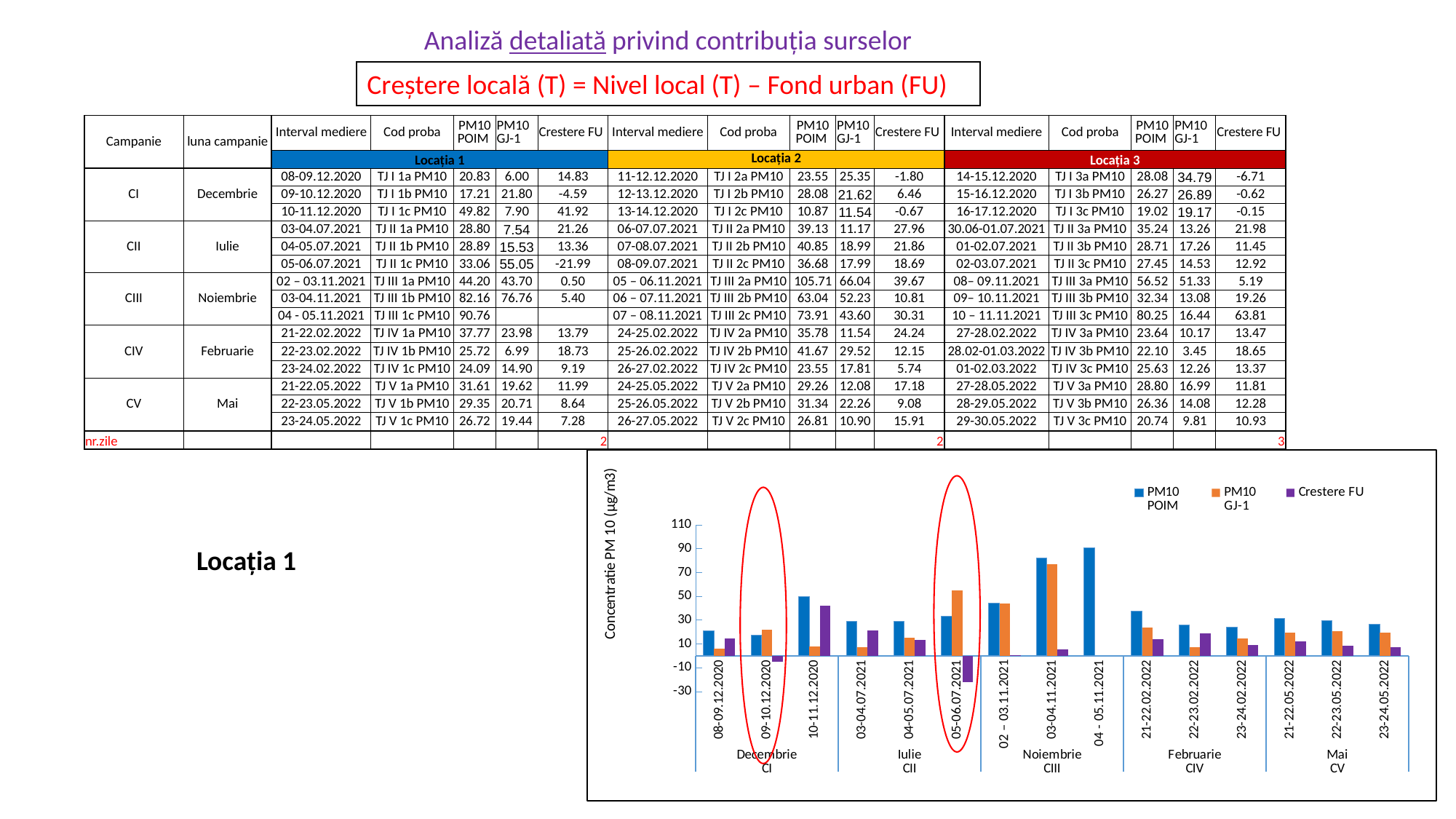

Analiză detaliată privind contribuția surselor
Creștere locală (T) = Nivel local (T) – Fond urban (FU)
| Campanie | luna campanie | Interval mediere | Cod proba | PM10 POIM | PM10 GJ-1 | Crestere FU | Interval mediere | Cod proba | PM10 POIM | PM10 GJ-1 | Crestere FU | Interval mediere | Cod proba | PM10 POIM | PM10 GJ-1 | Crestere FU |
| --- | --- | --- | --- | --- | --- | --- | --- | --- | --- | --- | --- | --- | --- | --- | --- | --- |
|  |  | Locația 1 |  |  |  |  | Locația 2 |  |  |  |  | Locația 3 |  |  |  |  |
| CI | Decembrie | 08-09.12.2020 | TJ I 1a PM10 | 20.83 | 6.00 | 14.83 | 11-12.12.2020 | TJ I 2a PM10 | 23.55 | 25.35 | -1.80 | 14-15.12.2020 | TJ I 3a PM10 | 28.08 | 34.79 | -6.71 |
|  |  | 09-10.12.2020 | TJ I 1b PM10 | 17.21 | 21.80 | -4.59 | 12-13.12.2020 | TJ I 2b PM10 | 28.08 | 21.62 | 6.46 | 15-16.12.2020 | TJ I 3b PM10 | 26.27 | 26.89 | -0.62 |
|  |  | 10-11.12.2020 | TJ I 1c PM10 | 49.82 | 7.90 | 41.92 | 13-14.12.2020 | TJ I 2c PM10 | 10.87 | 11.54 | -0.67 | 16-17.12.2020 | TJ I 3c PM10 | 19.02 | 19.17 | -0.15 |
| CII | Iulie | 03-04.07.2021 | TJ II 1a PM10 | 28.80 | 7.54 | 21.26 | 06-07.07.2021 | TJ II 2a PM10 | 39.13 | 11.17 | 27.96 | 30.06-01.07.2021 | TJ II 3a PM10 | 35.24 | 13.26 | 21.98 |
|  |  | 04-05.07.2021 | TJ II 1b PM10 | 28.89 | 15.53 | 13.36 | 07-08.07.2021 | TJ II 2b PM10 | 40.85 | 18.99 | 21.86 | 01-02.07.2021 | TJ II 3b PM10 | 28.71 | 17.26 | 11.45 |
|  |  | 05-06.07.2021 | TJ II 1c PM10 | 33.06 | 55.05 | -21.99 | 08-09.07.2021 | TJ II 2c PM10 | 36.68 | 17.99 | 18.69 | 02-03.07.2021 | TJ II 3c PM10 | 27.45 | 14.53 | 12.92 |
| CIII | Noiembrie | 02 – 03.11.2021 | TJ III 1a PM10 | 44.20 | 43.70 | 0.50 | 05 – 06.11.2021 | TJ III 2a PM10 | 105.71 | 66.04 | 39.67 | 08– 09.11.2021 | TJ III 3a PM10 | 56.52 | 51.33 | 5.19 |
|  |  | 03-04.11.2021 | TJ III 1b PM10 | 82.16 | 76.76 | 5.40 | 06 – 07.11.2021 | TJ III 2b PM10 | 63.04 | 52.23 | 10.81 | 09– 10.11.2021 | TJ III 3b PM10 | 32.34 | 13.08 | 19.26 |
|  |  | 04 - 05.11.2021 | TJ III 1c PM10 | 90.76 |  |  | 07 – 08.11.2021 | TJ III 2c PM10 | 73.91 | 43.60 | 30.31 | 10 – 11.11.2021 | TJ III 3c PM10 | 80.25 | 16.44 | 63.81 |
| CIV | Februarie | 21-22.02.2022 | TJ IV 1a PM10 | 37.77 | 23.98 | 13.79 | 24-25.02.2022 | TJ IV 2a PM10 | 35.78 | 11.54 | 24.24 | 27-28.02.2022 | TJ IV 3a PM10 | 23.64 | 10.17 | 13.47 |
|  |  | 22-23.02.2022 | TJ IV 1b PM10 | 25.72 | 6.99 | 18.73 | 25-26.02.2022 | TJ IV 2b PM10 | 41.67 | 29.52 | 12.15 | 28.02-01.03.2022 | TJ IV 3b PM10 | 22.10 | 3.45 | 18.65 |
|  |  | 23-24.02.2022 | TJ IV 1c PM10 | 24.09 | 14.90 | 9.19 | 26-27.02.2022 | TJ IV 2c PM10 | 23.55 | 17.81 | 5.74 | 01-02.03.2022 | TJ IV 3c PM10 | 25.63 | 12.26 | 13.37 |
| CV | Mai | 21-22.05.2022 | TJ V 1a PM10 | 31.61 | 19.62 | 11.99 | 24-25.05.2022 | TJ V 2a PM10 | 29.26 | 12.08 | 17.18 | 27-28.05.2022 | TJ V 3a PM10 | 28.80 | 16.99 | 11.81 |
|  |  | 22-23.05.2022 | TJ V 1b PM10 | 29.35 | 20.71 | 8.64 | 25-26.05.2022 | TJ V 2b PM10 | 31.34 | 22.26 | 9.08 | 28-29.05.2022 | TJ V 3b PM10 | 26.36 | 14.08 | 12.28 |
|  |  | 23-24.05.2022 | TJ V 1c PM10 | 26.72 | 19.44 | 7.28 | 26-27.05.2022 | TJ V 2c PM10 | 26.81 | 10.90 | 15.91 | 29-30.05.2022 | TJ V 3c PM10 | 20.74 | 9.81 | 10.93 |
| nr.zile |  |  |  |  |  | 2 |  |  |  |  | 2 |  |  |  |  | 3 |

### Chart

| Category | PM10
POIM  | PM10
GJ-1 | Crestere FU |
|---|---|---|---|
| 08-09.12.2020 | 20.833333333333556 | 6.0 | 14.833333333333556 |
| 09-10.12.2020 | 17.210144927535847 | 21.8 | -4.589855072464154 |
| 10-11.12.2020 | 49.818840579709686 | 7.9 | 41.91884057970969 |
| 03-04.07.2021 | 28.8043478260866 | 7.54 | 21.264347826086603 |
| 04-05.07.2021 | 28.894927536232125 | 15.53 | 13.364927536232125 |
| 05-06.07.2021 | 33.06159420289843 | 55.05 | -21.988405797101564 |
| 02 – 03.11.2021 | 44.2 | 43.7 | 0.5 |
| 03-04.11.2021 | 82.16 | 76.76 | 5.3999999999999915 |
| 04 - 05.11.2021 | 90.76 | None | None |
| 21-22.02.2022 | 37.77173913043435 | 23.98 | 13.791739130434348 |
| 22-23.02.2022 | 25.724637681159503 | 6.99 | 18.734637681159505 |
| 23-24.02.2022 | 24.094202898550687 | 14.9 | 9.194202898550687 |
| 21-22.05.2022 | 31.61231884057965 | 19.62 | 11.99231884057965 |
| 22-23.05.2022 | 29.347826086956207 | 20.71 | 8.637826086956206 |
| 23-24.05.2022 | 26.721014492753696 | 19.44 | 7.281014492753695 |

Locația 1